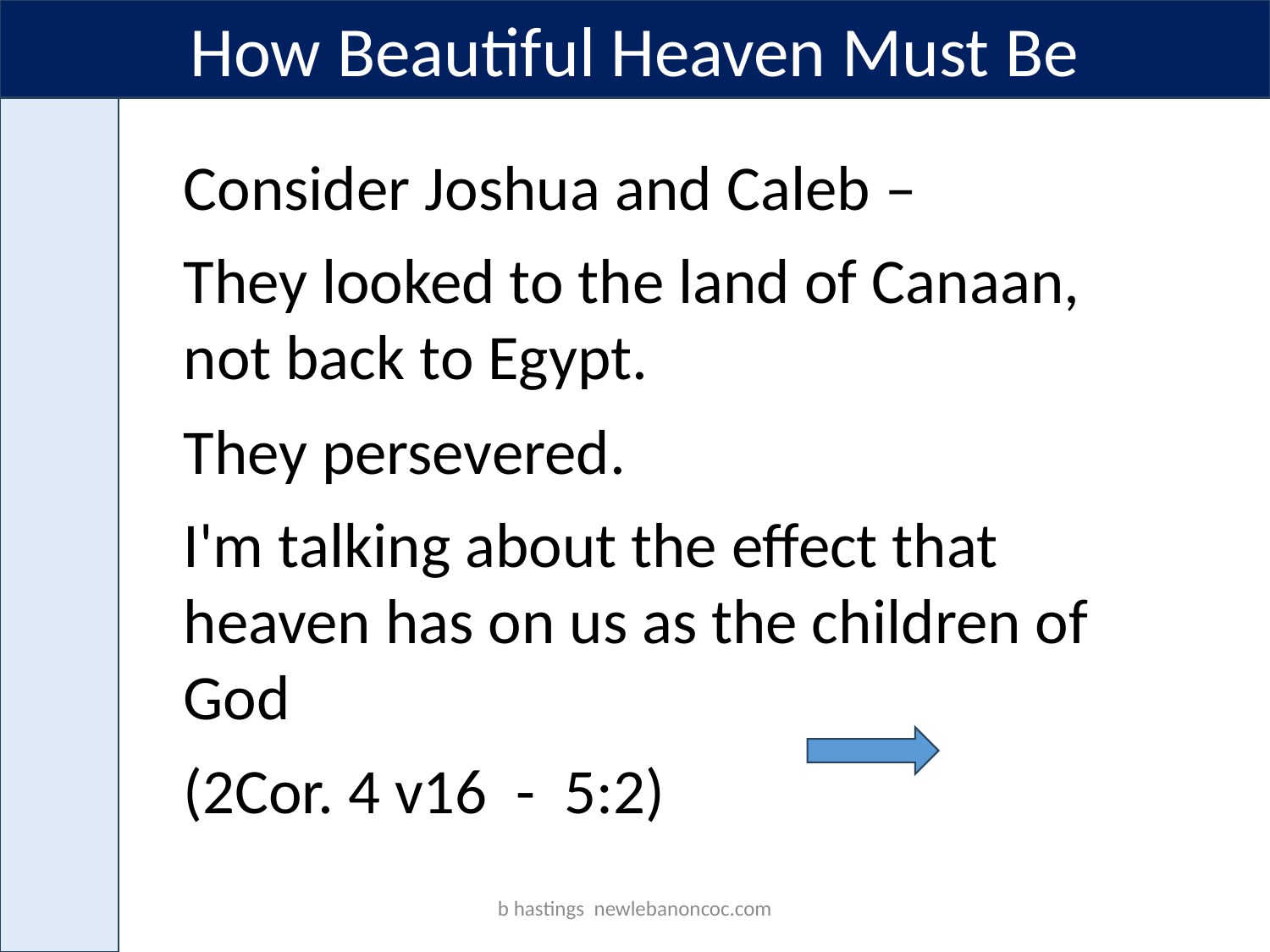

How Beautiful Heaven Must Be
Consider Joshua and Caleb –
They looked to the land of Canaan, not back to Egypt.
They persevered.
I'm talking about the effect that heaven has on us as the children of God
(2Cor. 4 v16  -  5:2)

b hastings  newlebanoncoc.com